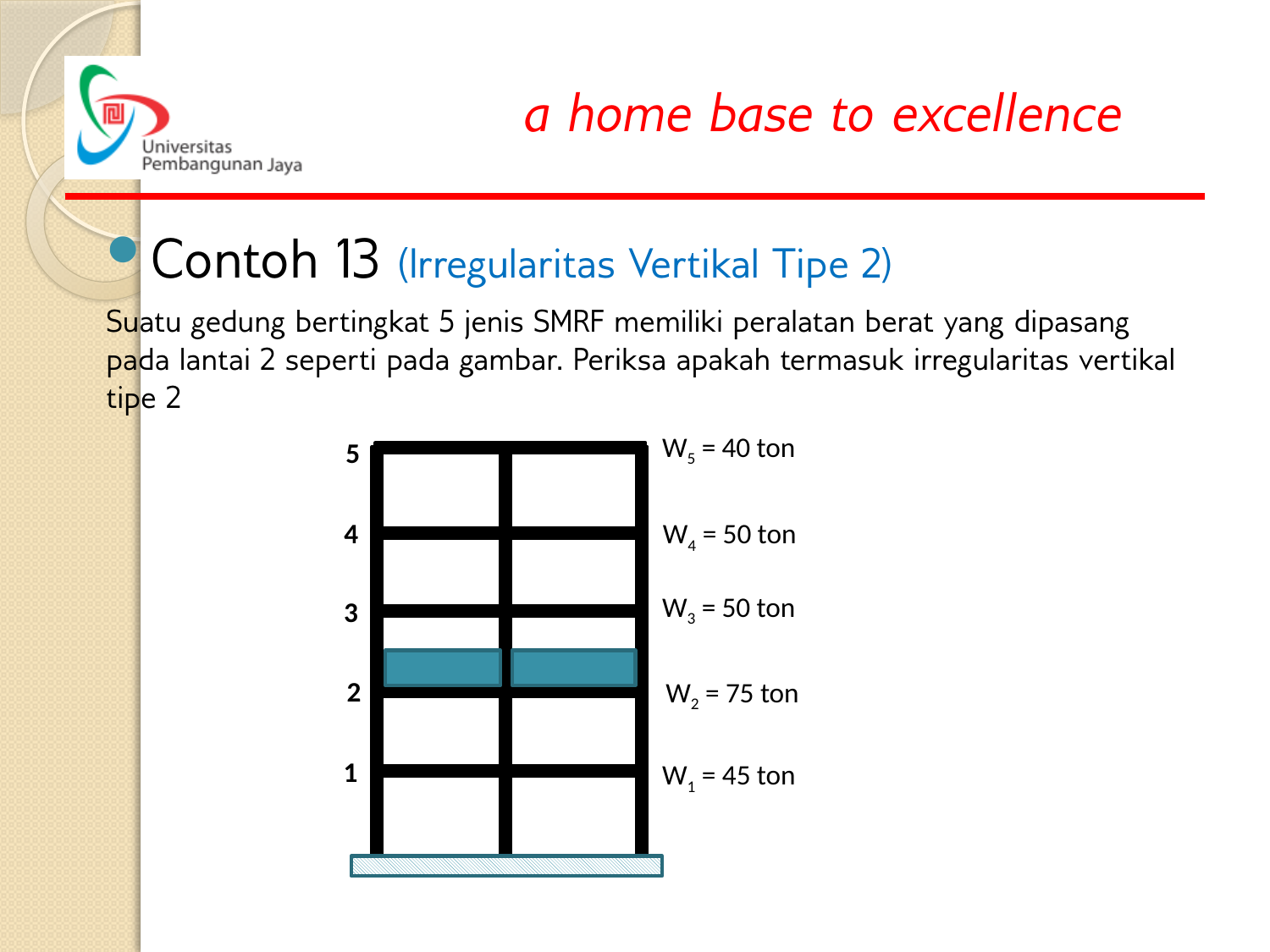

Contoh 13 (Irregularitas Vertikal Tipe 2)
Suatu gedung bertingkat 5 jenis SMRF memiliki peralatan berat yang dipasang pada lantai 2 seperti pada gambar. Periksa apakah termasuk irregularitas vertikal tipe 2
W5 = 40 ton
5

W1 = 45 ton
4
3

2
1
W4 = 50 ton
W3 = 50 ton
W2 = 75 ton